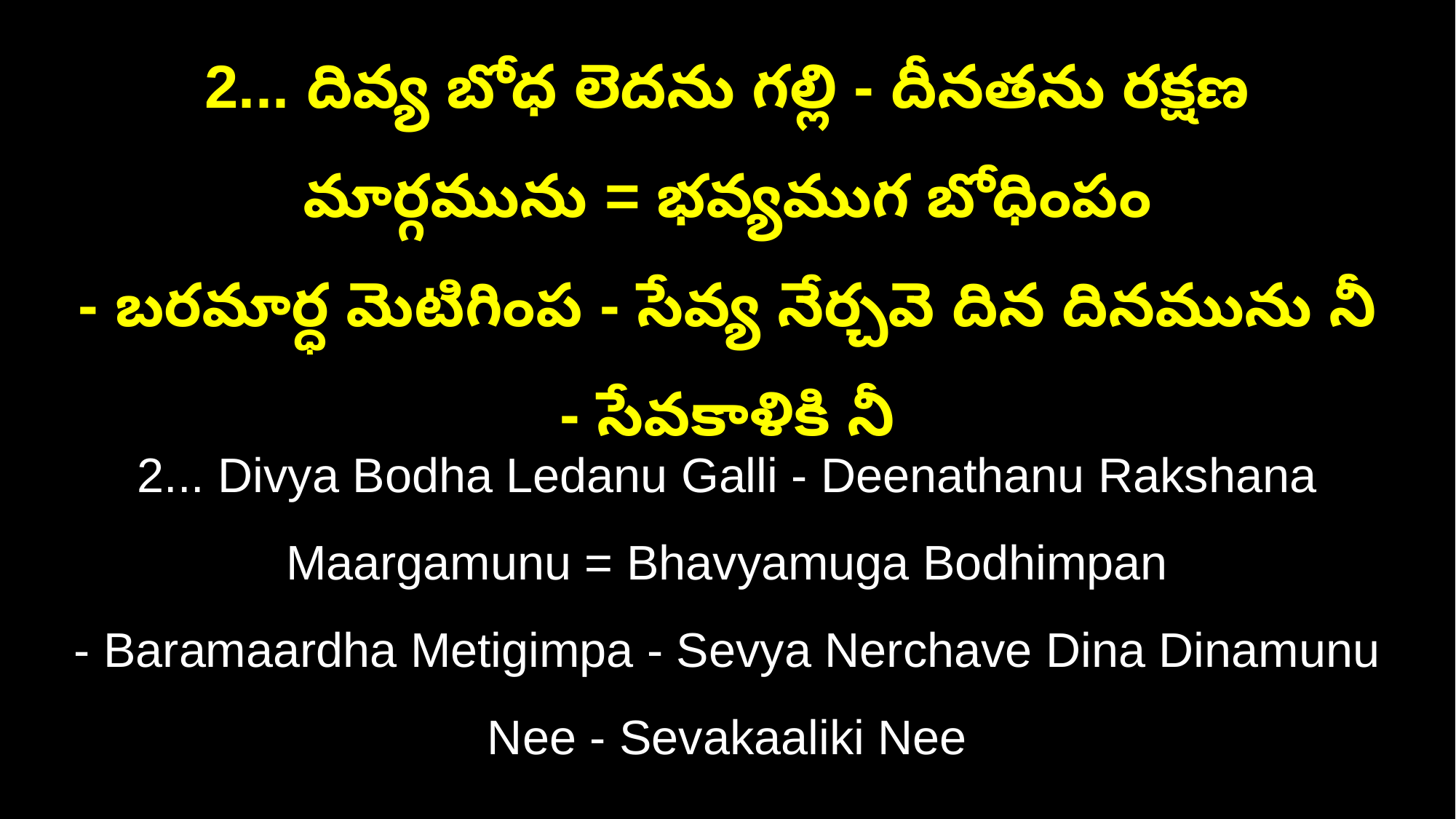

2... దివ్య బోధ లెదను గల్లి - దీనతను రక్షణ మార్గమును = భవ్యముగ బోధింపం
- బరమార్ధ మెటిగింప - సేవ్య నేర్చవె దిన దినమును నీ - సేవకాళికి నీ
2... Divya Bodha Ledanu Galli - Deenathanu Rakshana Maargamunu = Bhavyamuga Bodhimpan
- Baramaardha Metigimpa - Sevya Nerchave Dina Dinamunu Nee - Sevakaaliki Nee